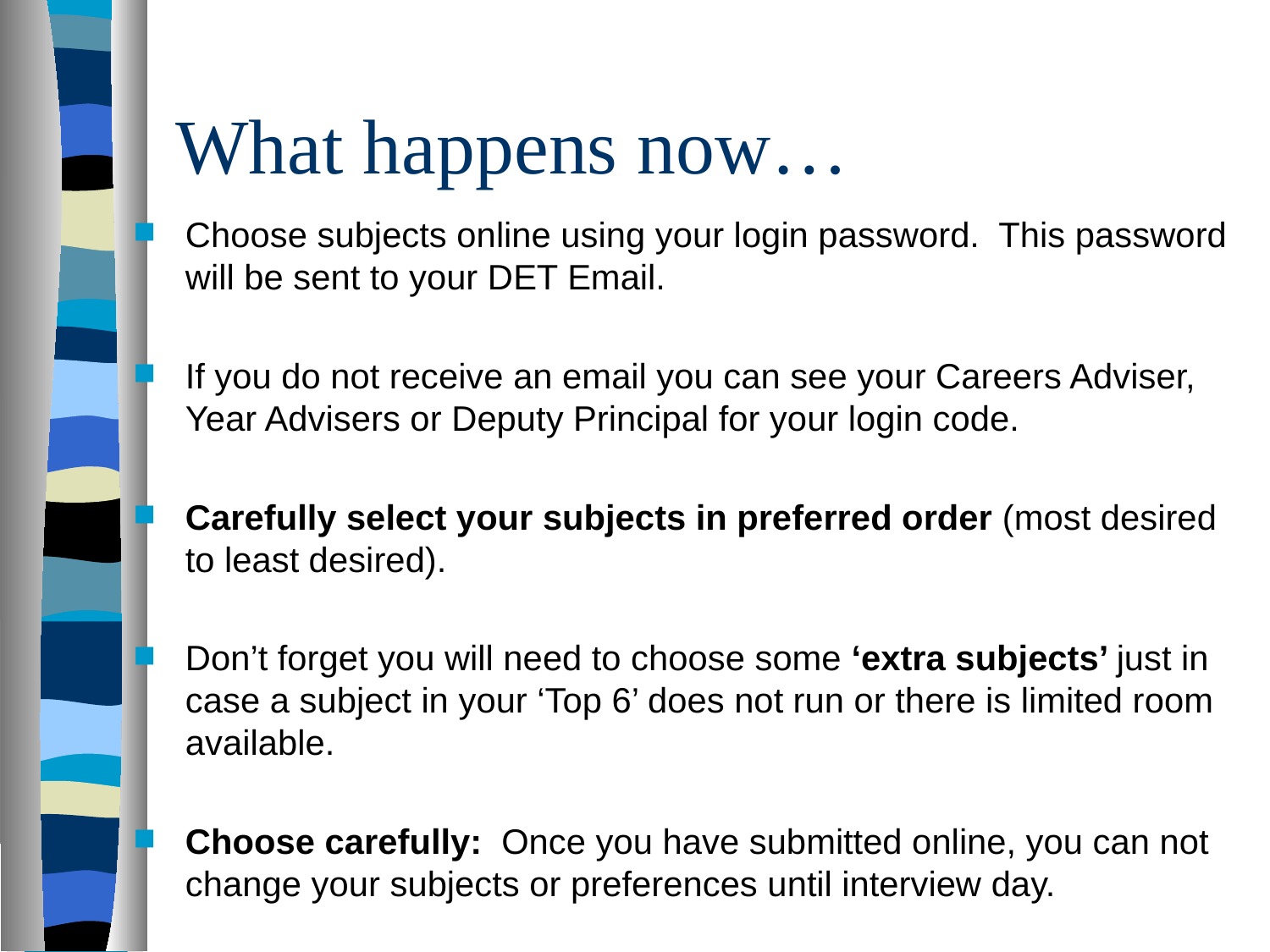

# What happens now…
Choose subjects online using your login password.  This password will be sent to your DET Email.

If you do not receive an email you can see your Careers Adviser, Year Advisers or Deputy Principal for your login code.

Carefully select your subjects in preferred order (most desired to least desired).

Don’t forget you will need to choose some ‘extra subjects’ just in case a subject in your ‘Top 6’ does not run or there is limited room available.

Choose carefully:  Once you have submitted online, you can not change your subjects or preferences until interview day.